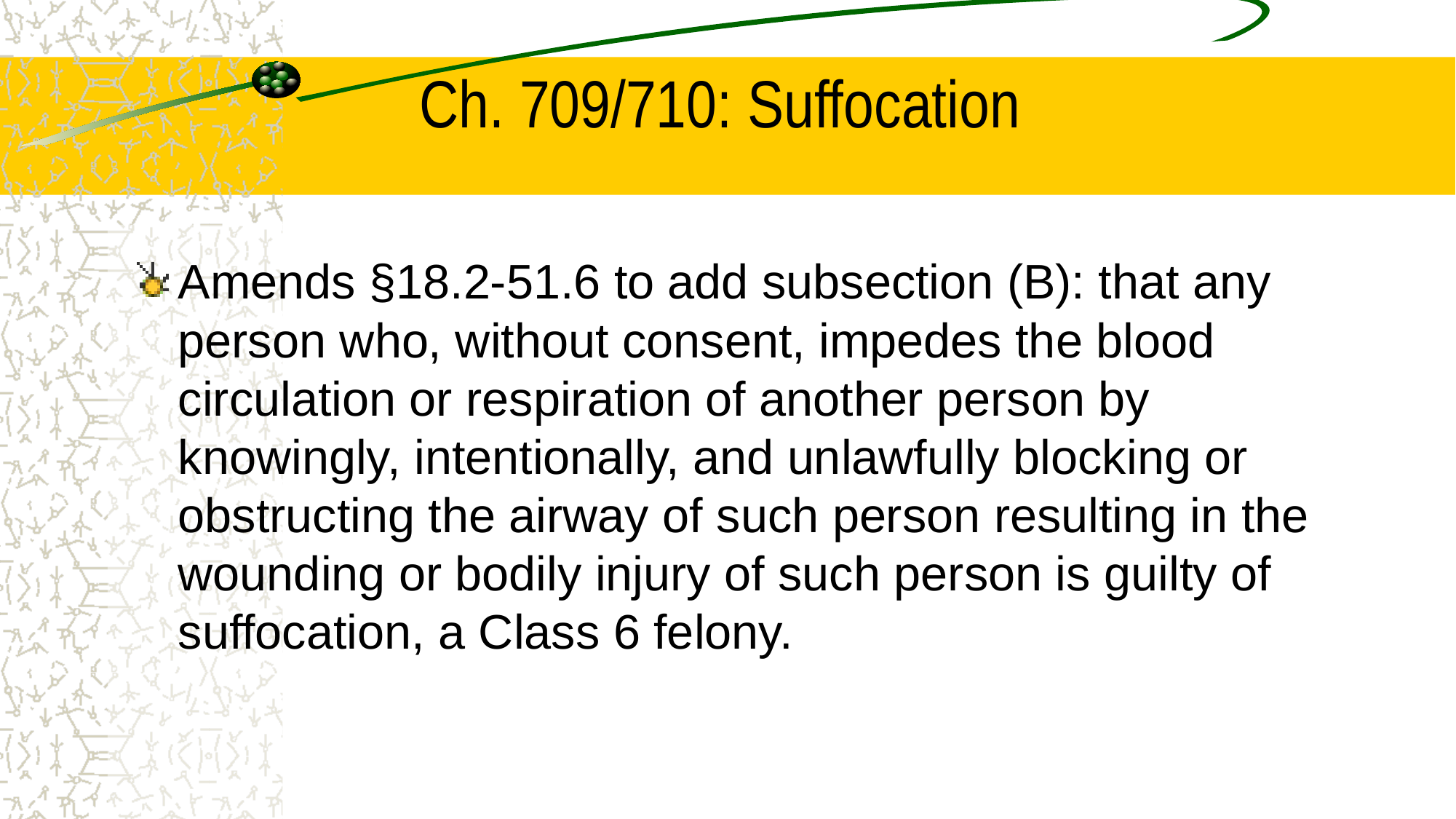

# Ch. 709/710: Suffocation
Amends §18.2-51.6 to add subsection (B): that any person who, without consent, impedes the blood circulation or respiration of another person by knowingly, intentionally, and unlawfully blocking or obstructing the airway of such person resulting in the wounding or bodily injury of such person is guilty of suffocation, a Class 6 felony.